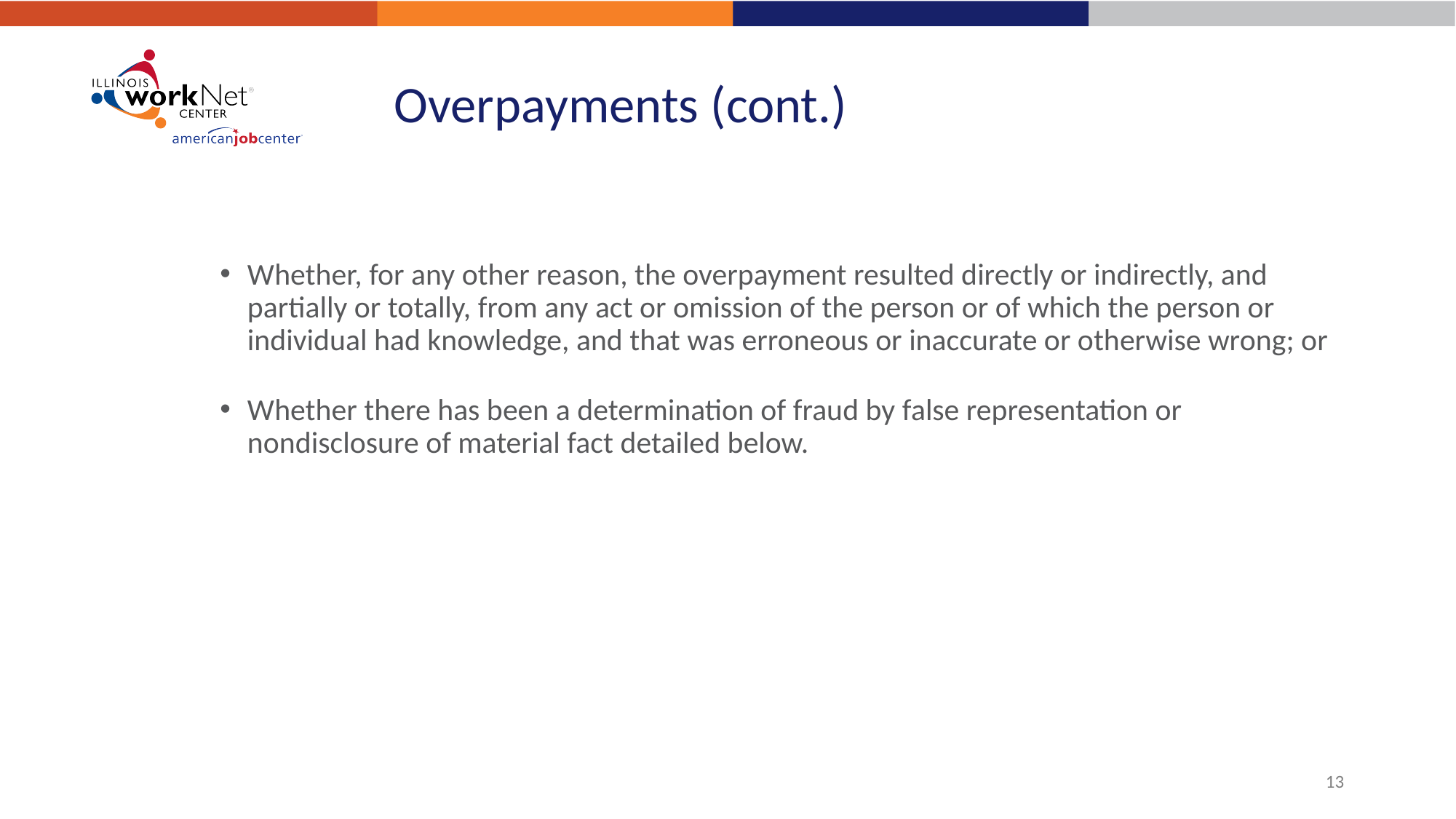

# Overpayments (cont.)
Whether, for any other reason, the overpayment resulted directly or indirectly, and partially or totally, from any act or omission of the person or of which the person or individual had knowledge, and that was erroneous or inaccurate or otherwise wrong; or

Whether there has been a determination of fraud by false representation or nondisclosure of material fact detailed below.
13